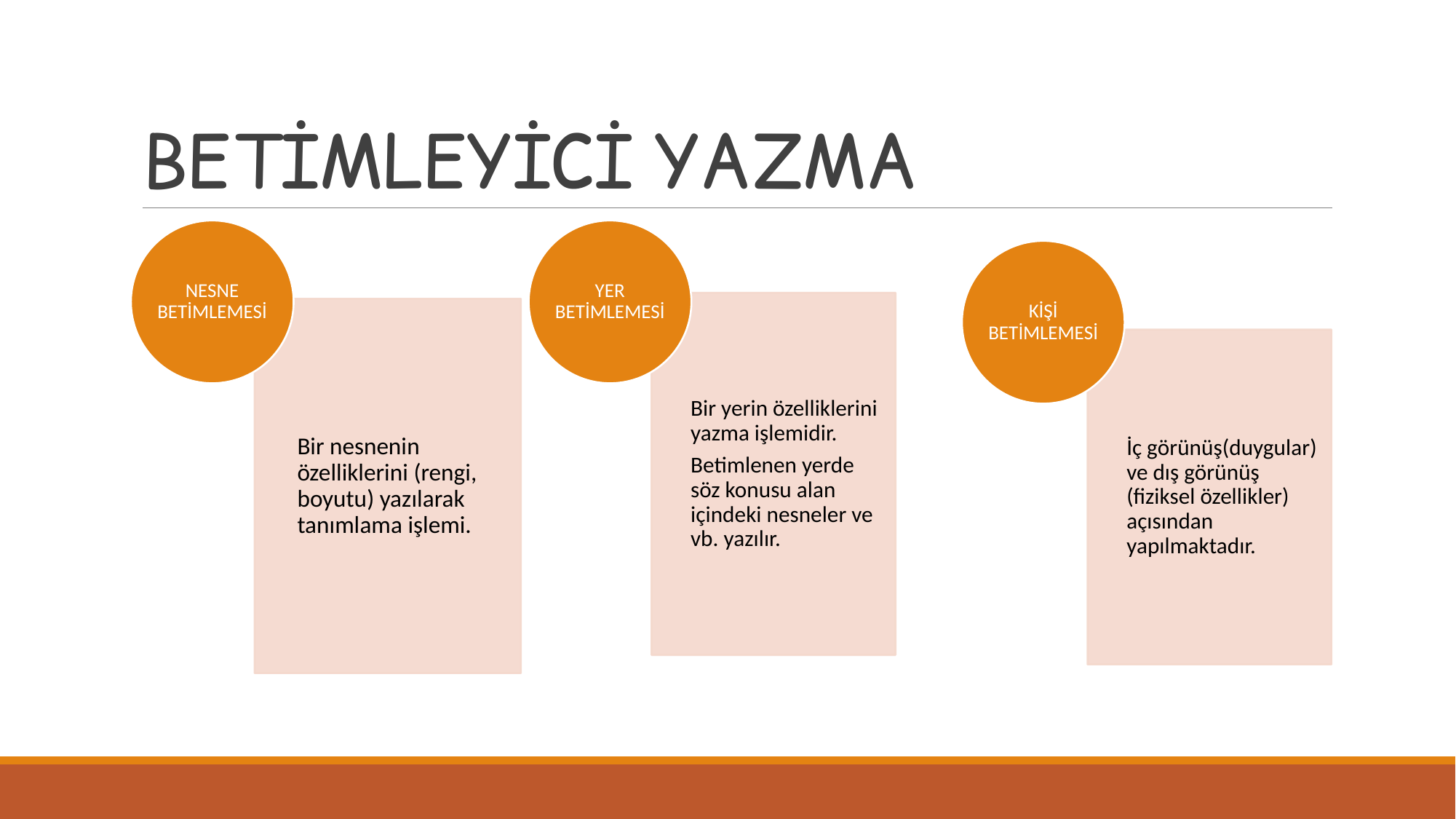

# BETİMLEYİCİ YAZMA
Bir nesnenin özelliklerini (rengi, boyutu) yazılarak tanımlama işlemi.
NESNE BETİMLEMESİ
Bir yerin özelliklerini yazma işlemidir.
Betimlenen yerde söz konusu alan içindeki nesneler ve vb. yazılır.
YER BETİMLEMESİ
İç görünüş(duygular) ve dış görünüş        (fiziksel özellikler) açısından yapılmaktadır.
KİŞİ BETİMLEMESİ